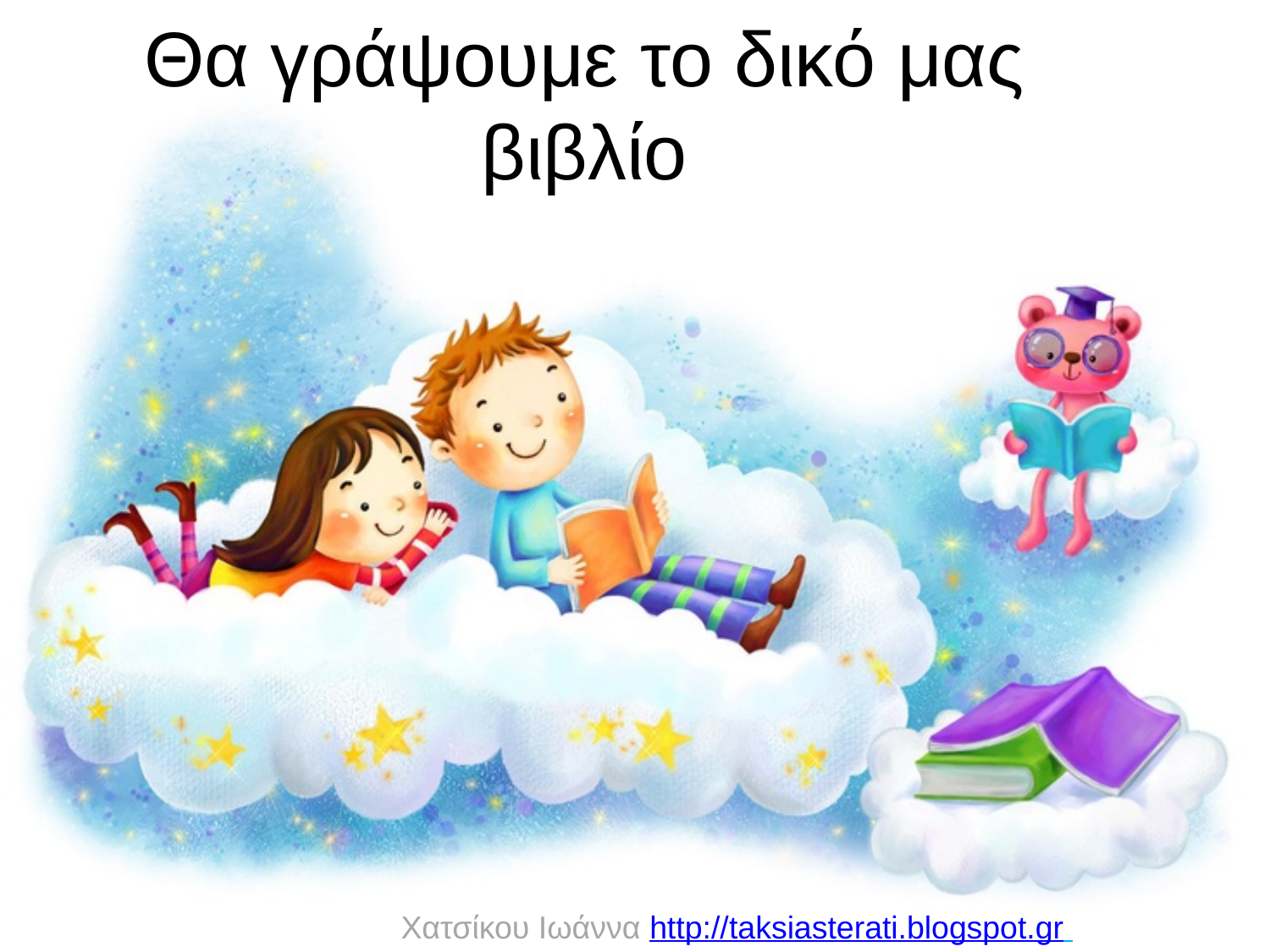

# Θα γράψουμε το δικό μας βιβλίο
Χατσίκου Ιωάννα http://taksiasterati.blogspot.gr